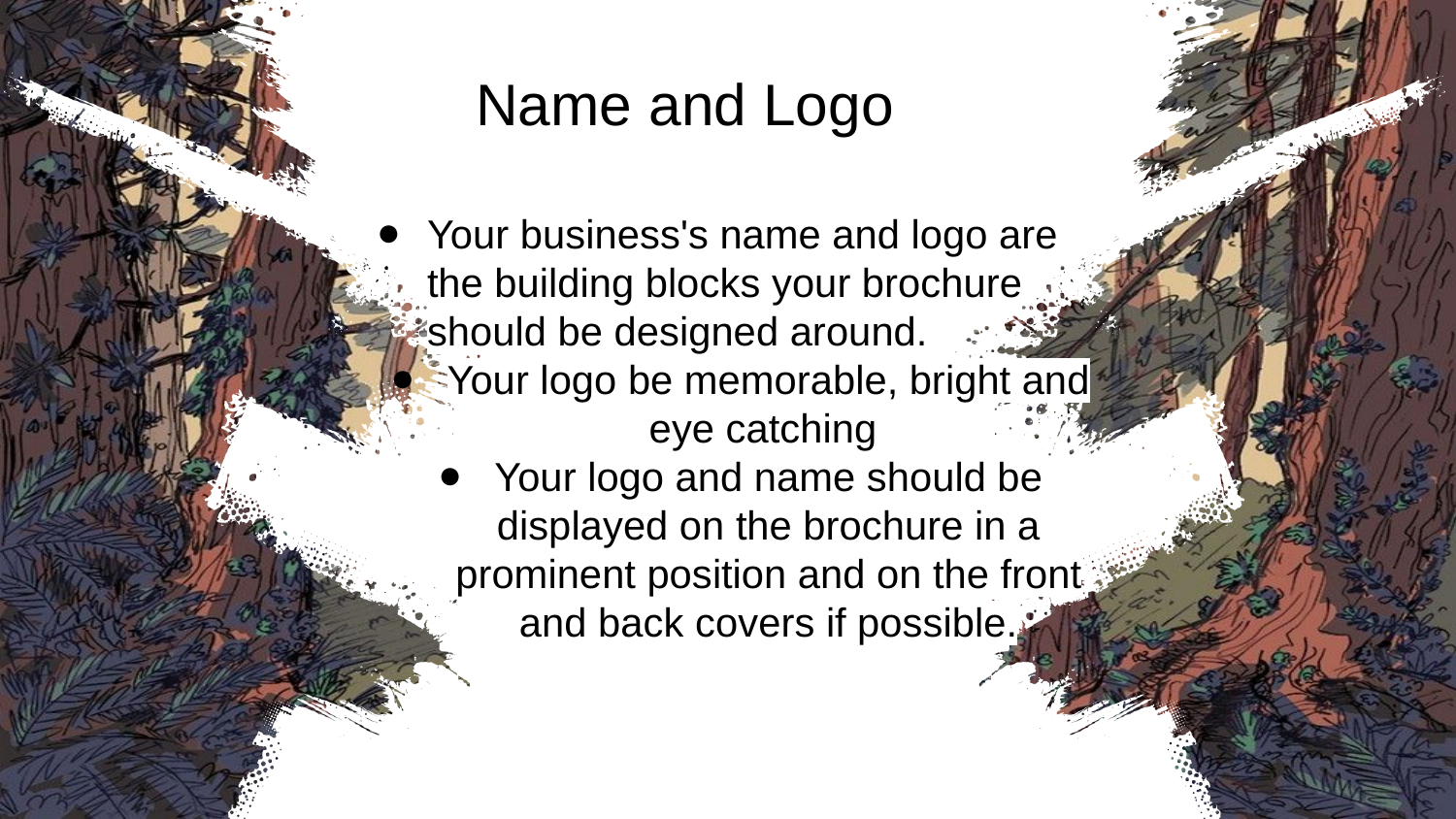

Name and Logo

Your business's name and logo are the building blocks your brochure should be designed around.
Your logo be memorable, bright and eye catching
Your logo and name should be displayed on the brochure in a prominent position and on the front and back covers if possible.